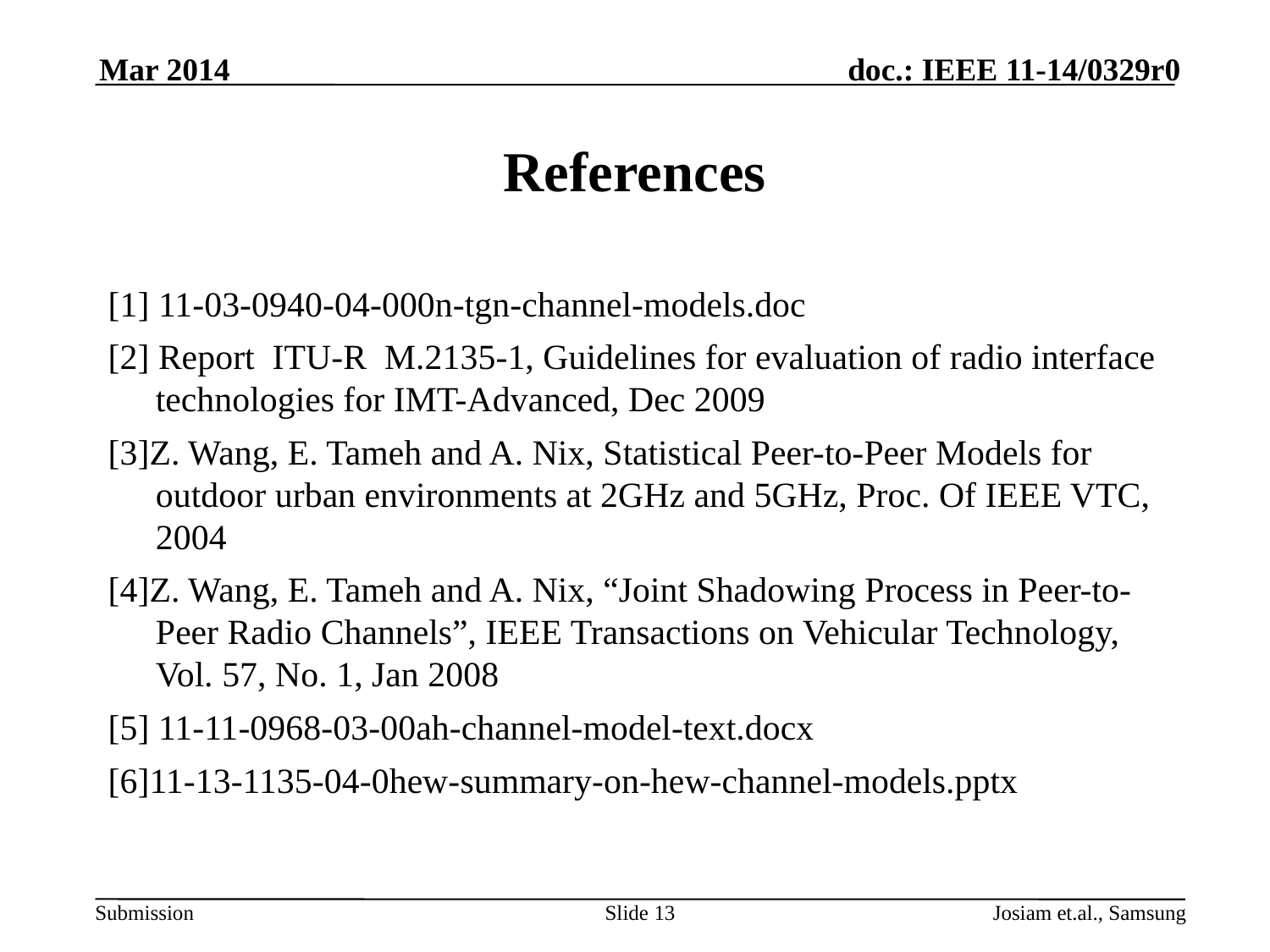

Mar 2014
# References
[1] 11-03-0940-04-000n-tgn-channel-models.doc
[2] Report  ITU-R  M.2135-1, Guidelines for evaluation of radio interface technologies for IMT-Advanced, Dec 2009
[3]Z. Wang, E. Tameh and A. Nix, Statistical Peer-to-Peer Models for outdoor urban environments at 2GHz and 5GHz, Proc. Of IEEE VTC, 2004
[4]Z. Wang, E. Tameh and A. Nix, “Joint Shadowing Process in Peer-to-Peer Radio Channels”, IEEE Transactions on Vehicular Technology, Vol. 57, No. 1, Jan 2008
[5] 11-11-0968-03-00ah-channel-model-text.docx
[6]11-13-1135-04-0hew-summary-on-hew-channel-models.pptx

Slide 13
Josiam et.al., Samsung